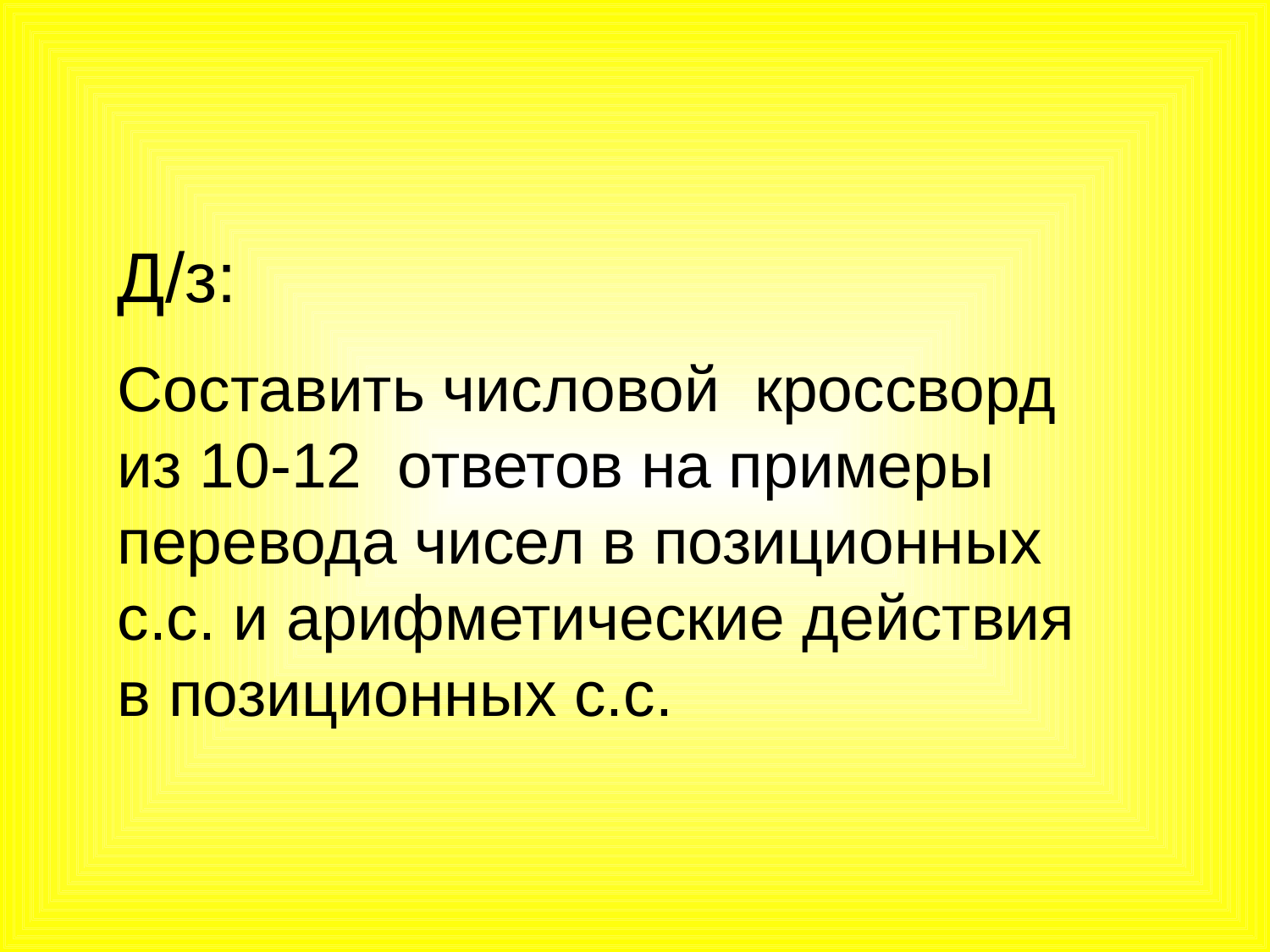

Д/з:
Составить числовой  кроссворд  из 10-12  ответов на примеры перевода чисел в позиционных с.с. и арифметические действия в позиционных с.с.